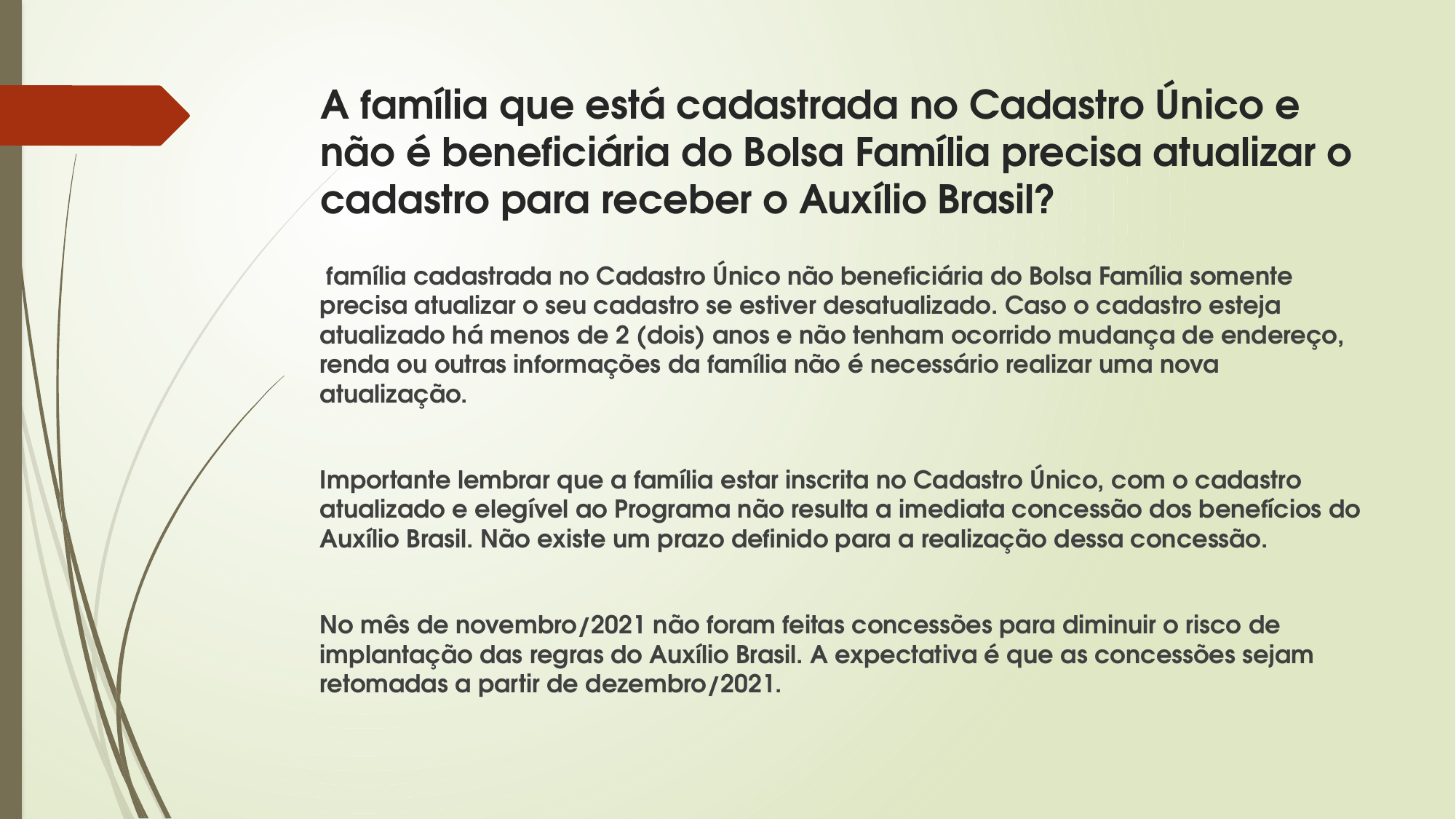

# A família que está cadastrada no Cadastro Único e não é beneficiária do Bolsa Família precisa atualizar o cadastro para receber o Auxílio Brasil?
 família cadastrada no Cadastro Único não beneficiária do Bolsa Família somente precisa atualizar o seu cadastro se estiver desatualizado. Caso o cadastro esteja atualizado há menos de 2 (dois) anos e não tenham ocorrido mudança de endereço, renda ou outras informações da família não é necessário realizar uma nova atualização.

Importante lembrar que a família estar inscrita no Cadastro Único, com o cadastro atualizado e elegível ao Programa não resulta a imediata concessão dos benefícios do Auxílio Brasil. Não existe um prazo definido para a realização dessa concessão.

No mês de novembro/2021 não foram feitas concessões para diminuir o risco de implantação das regras do Auxílio Brasil. A expectativa é que as concessões sejam retomadas a partir de dezembro/2021.